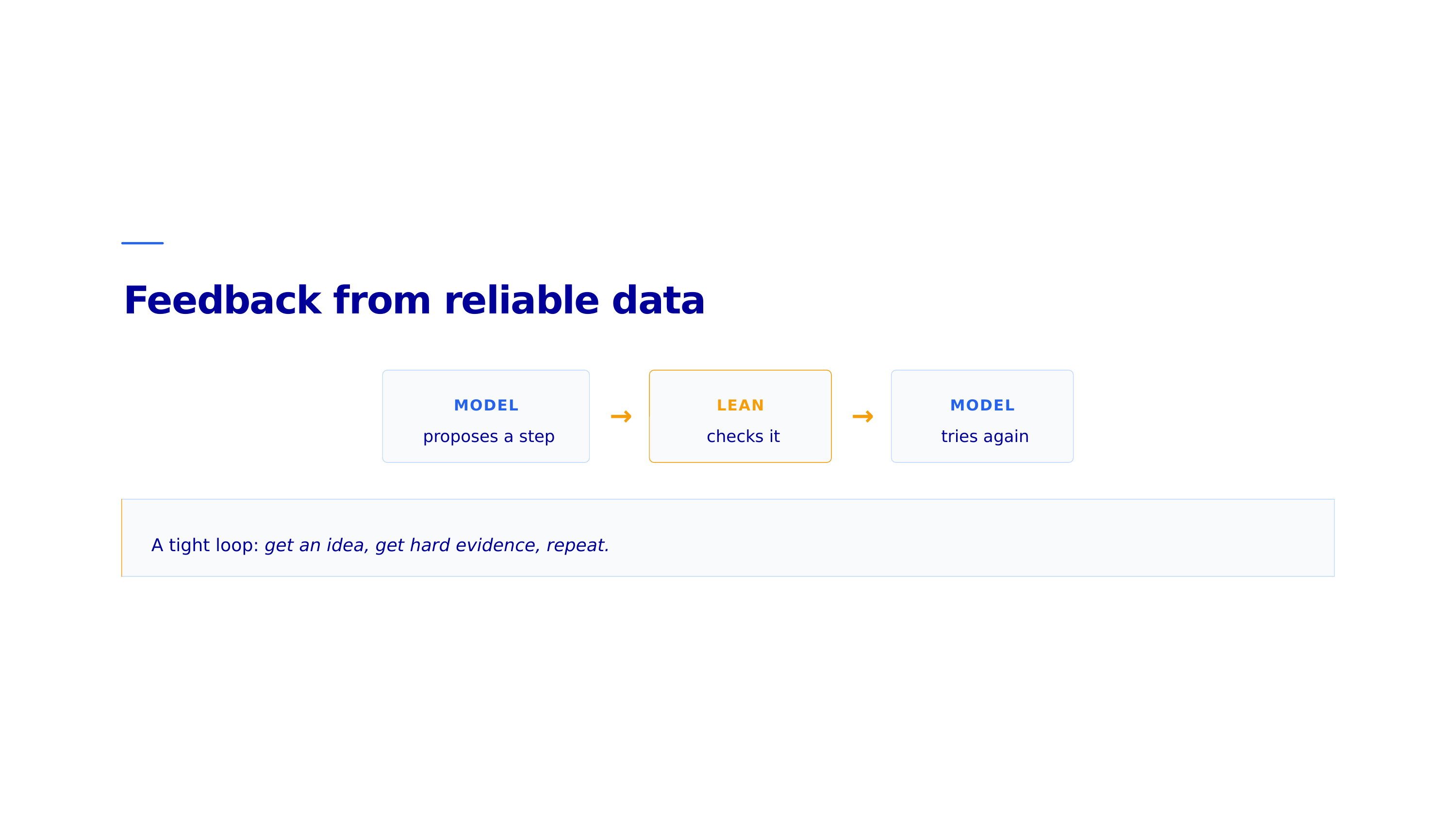

Feedback from reliable data

MODEL
LEAN
MODEL
→
→
proposes a step
checks it
tries again

A tight loop: get an idea, get hard evidence, repeat.